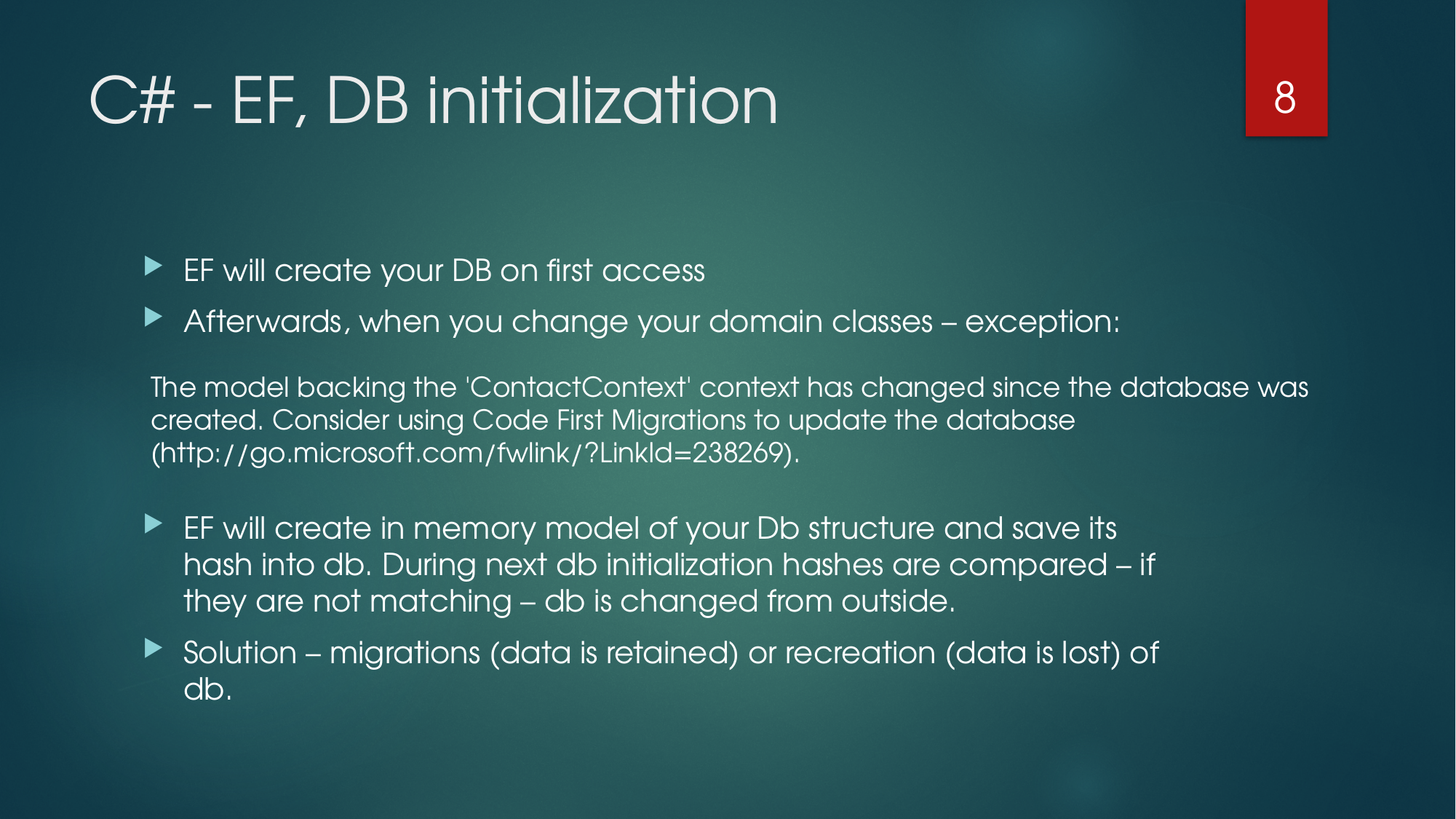

8
# C# - EF, DB initialization
EF will create your DB on first access
Afterwards, when you change your domain classes – exception:

EF will create in memory model of your Db structure and save its hash into db. During next db initialization hashes are compared – if they are not matching – db is changed from outside.
Solution – migrations (data is retained) or recreation (data is lost) of db.
The model backing the 'ContactContext' context has changed since the database was created. Consider using Code First Migrations to update the database (http://go.microsoft.com/fwlink/?LinkId=238269).